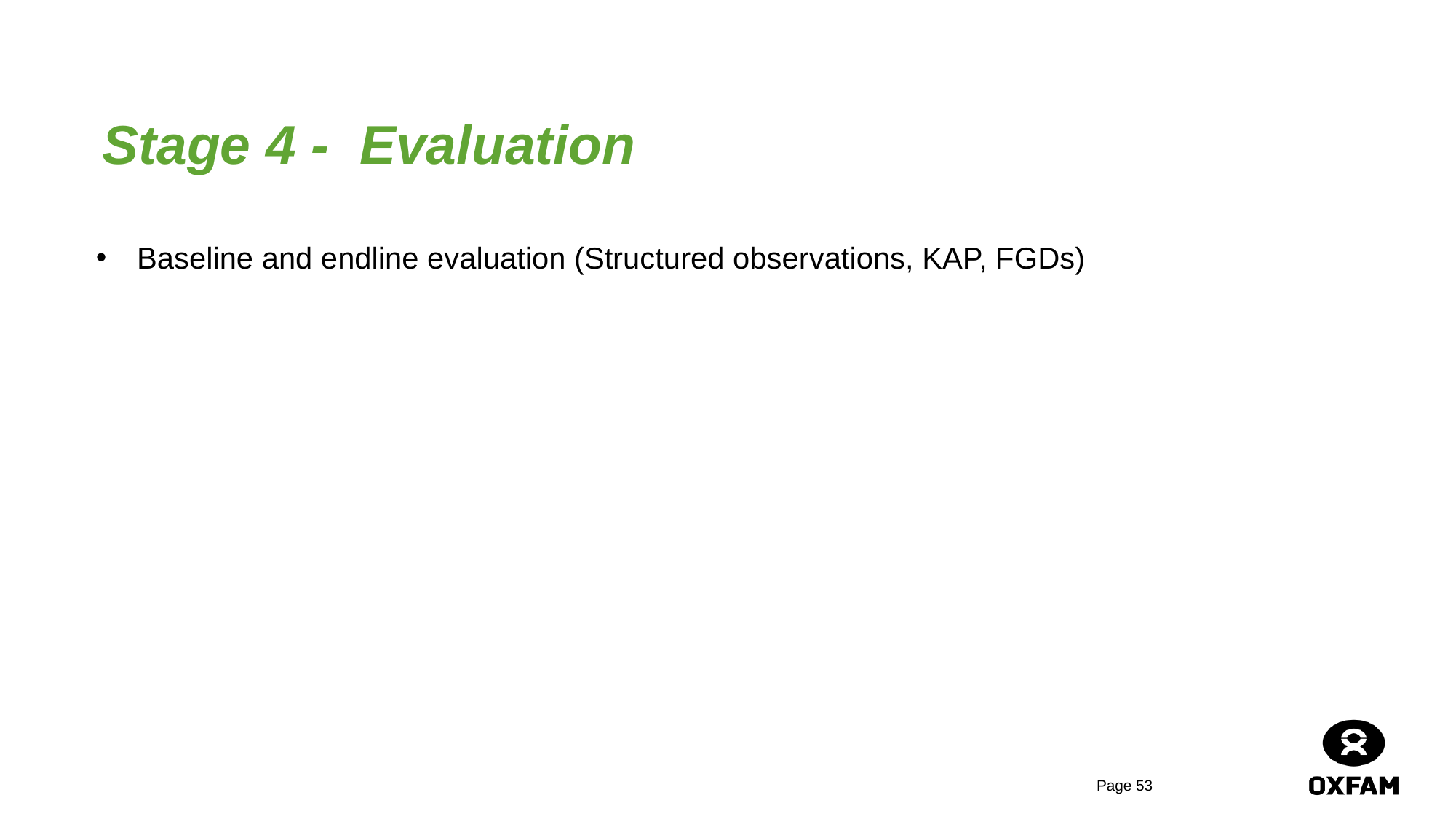

Stage 4 -  Evaluation
Baseline and endline evaluation (Structured observations, KAP, FGDs)